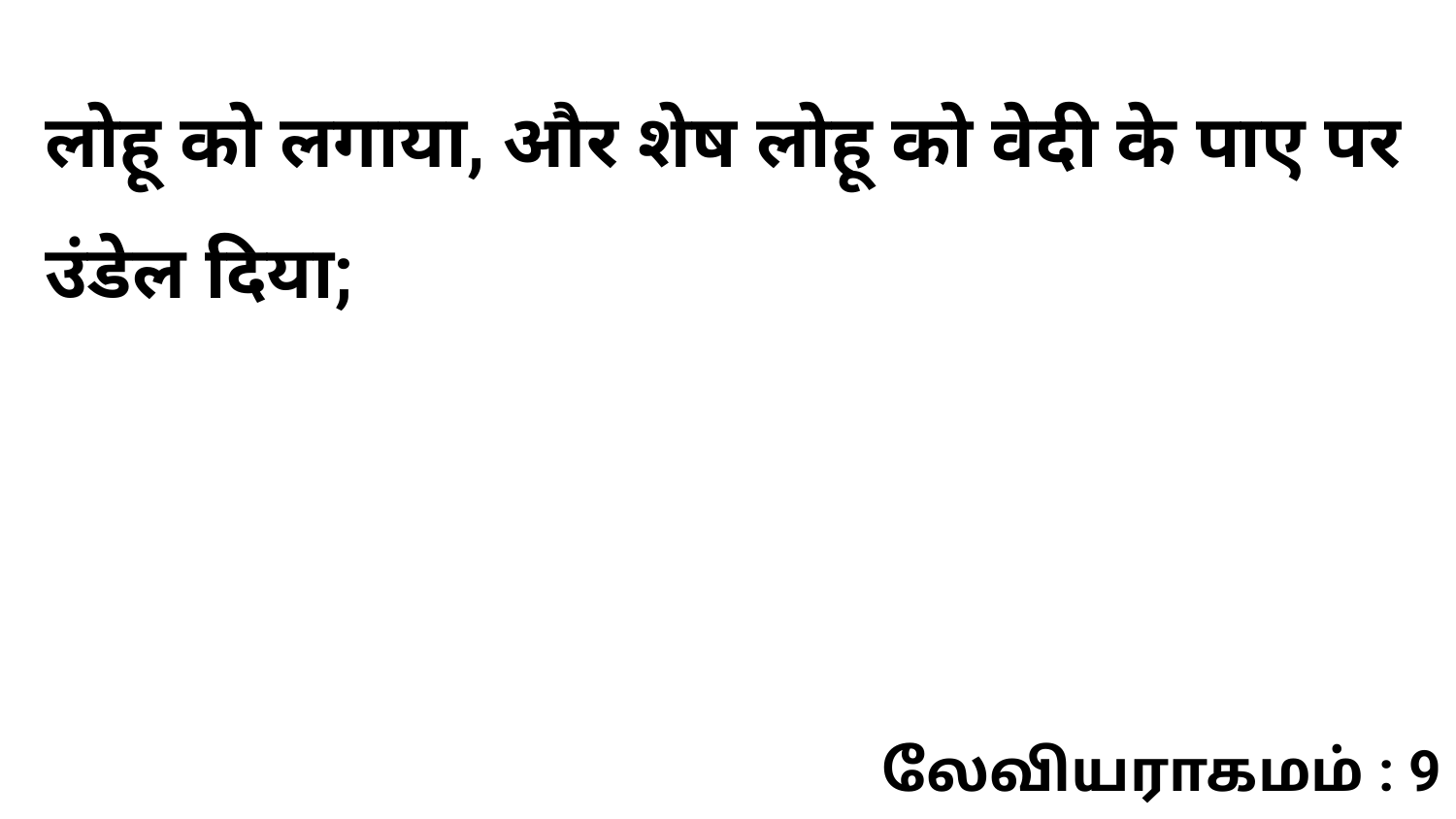

लोहू को लगाया, और शेष लोहू को वेदी के पाए पर उंडेल दिया;
லேவியராகமம் : 9